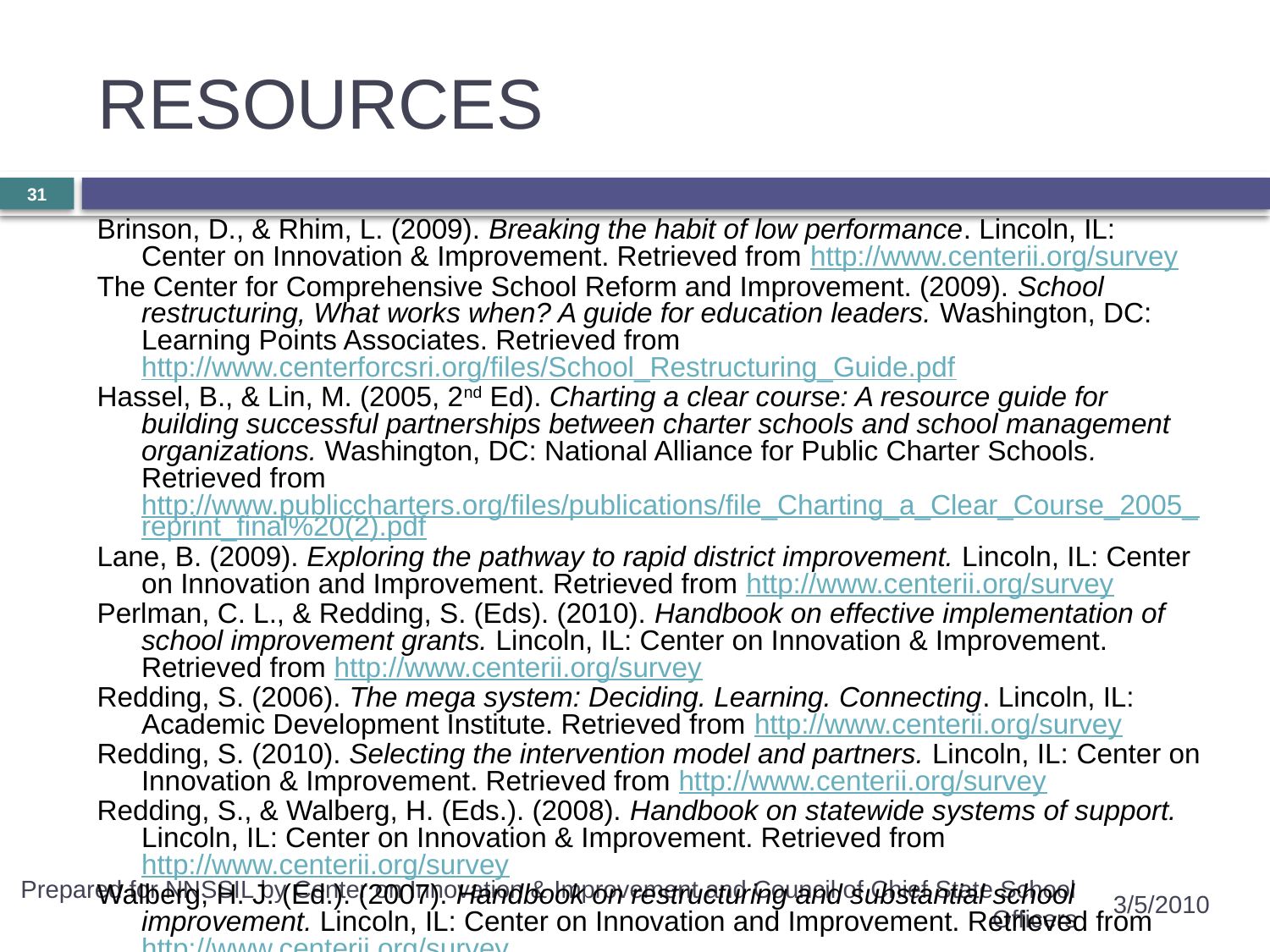

# RESOURCES
31
Brinson, D., & Rhim, L. (2009). Breaking the habit of low performance. Lincoln, IL: Center on Innovation & Improvement. Retrieved from http://www.centerii.org/survey
The Center for Comprehensive School Reform and Improvement. (2009). School restructuring, What works when? A guide for education leaders. Washington, DC: Learning Points Associates. Retrieved from http://www.centerforcsri.org/files/School_Restructuring_Guide.pdf
Hassel, B., & Lin, M. (2005, 2nd Ed). Charting a clear course: A resource guide for building successful partnerships between charter schools and school management organizations. Washington, DC: National Alliance for Public Charter Schools. Retrieved from http://www.publiccharters.org/files/publications/file_Charting_a_Clear_Course_2005_reprint_final%20(2).pdf
Lane, B. (2009). Exploring the pathway to rapid district improvement. Lincoln, IL: Center on Innovation and Improvement. Retrieved from http://www.centerii.org/survey
Perlman, C. L., & Redding, S. (Eds). (2010). Handbook on effective implementation of school improvement grants. Lincoln, IL: Center on Innovation & Improvement. Retrieved from http://www.centerii.org/survey
Redding, S. (2006). The mega system: Deciding. Learning. Connecting. Lincoln, IL: Academic Development Institute. Retrieved from http://www.centerii.org/survey
Redding, S. (2010). Selecting the intervention model and partners. Lincoln, IL: Center on Innovation & Improvement. Retrieved from http://www.centerii.org/survey
Redding, S., & Walberg, H. (Eds.). (2008). Handbook on statewide systems of support. Lincoln, IL: Center on Innovation & Improvement. Retrieved from http://www.centerii.org/survey
Walberg, H. J. (Ed.). (2007). Handbook on restructuring and substantial school improvement. Lincoln, IL: Center on Innovation and Improvement. Retrieved from http://www.centerii.org/survey
Prepared for NNSSIL by Center on Innovation & Improvement and Council of Chief State School Officers
3/5/2010